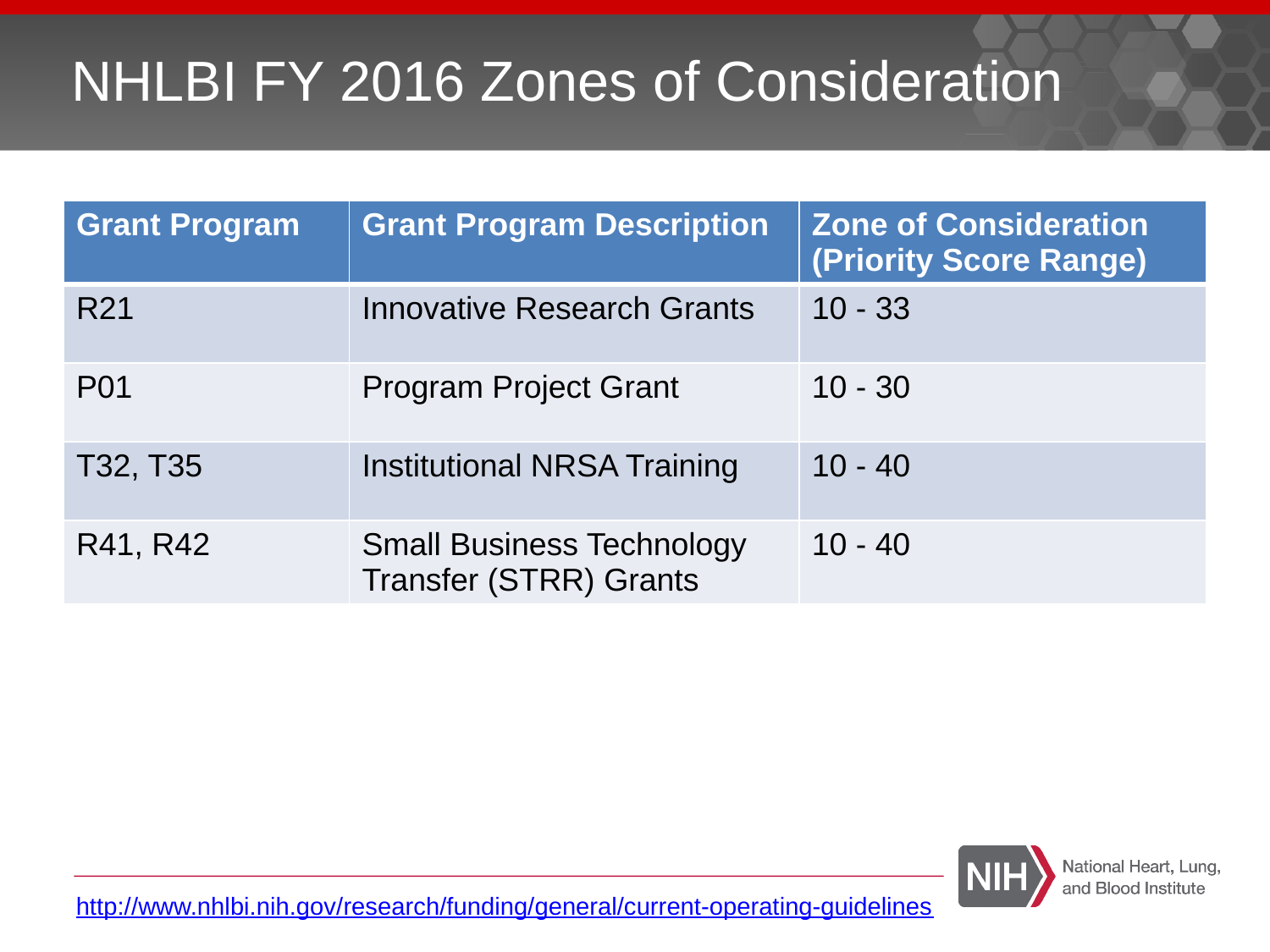

# NHLBI FY 2016 Zones of Consideration
| Grant Program | Grant Program Description | Zone of Consideration (Priority Score Range) |
| --- | --- | --- |
| R21 | Innovative Research Grants | 10 - 33 |
| P01 | Program Project Grant | 10 - 30 |
| T32, T35 | Institutional NRSA Training | 10 - 40 |
| R41, R42 | Small Business Technology Transfer (STRR) Grants | 10 - 40 |
http://www.nhlbi.nih.gov/research/funding/general/current-operating-guidelines